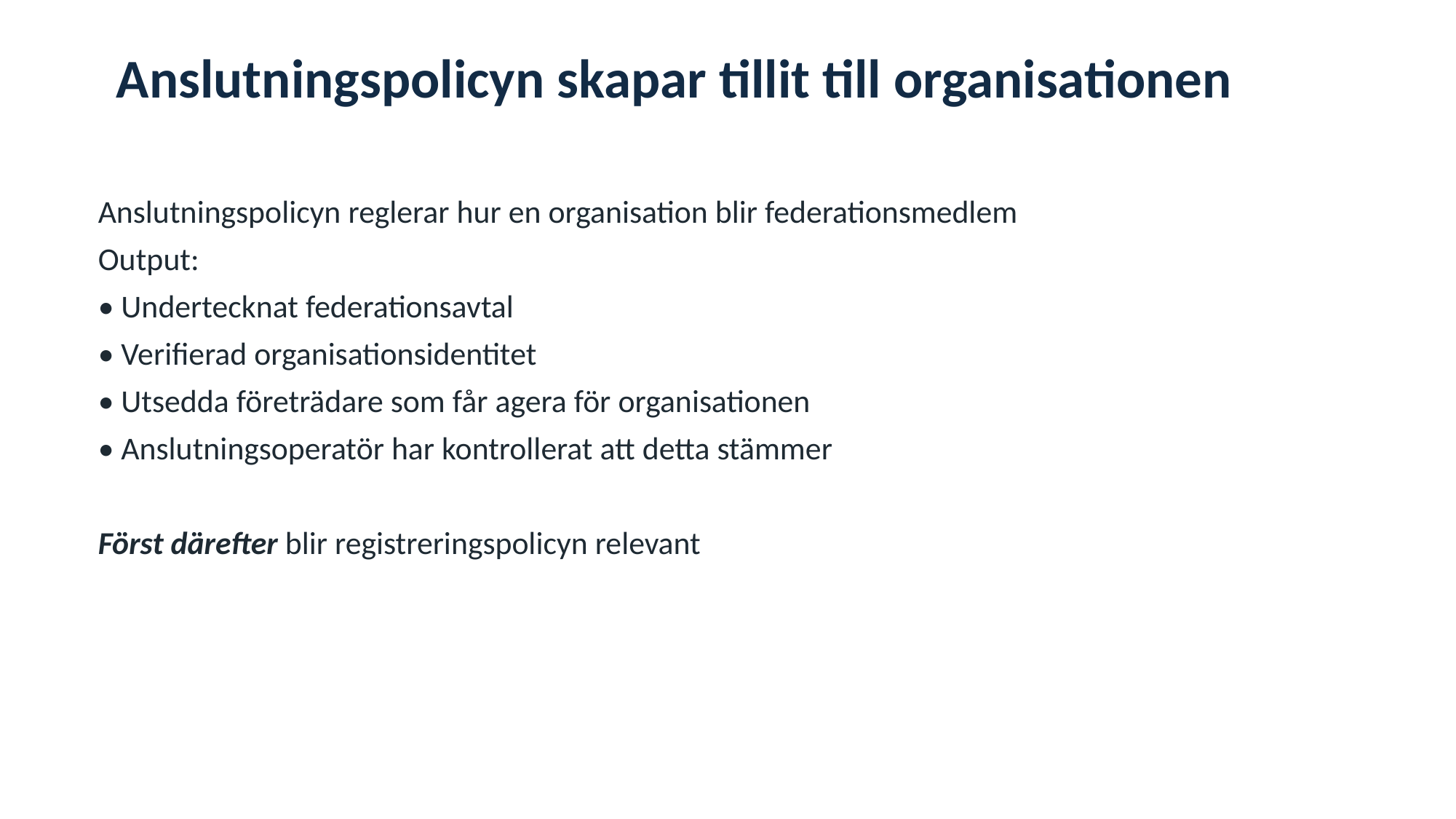

Anslutningspolicyn skapar tillit till organisationen
Anslutningspolicyn reglerar hur en organisation blir federationsmedlem
Output:
• Undertecknat federationsavtal
• Verifierad organisationsidentitet
• Utsedda företrädare som får agera för organisationen
• Anslutningsoperatör har kontrollerat att detta stämmer

Först därefter blir registreringspolicyn relevant